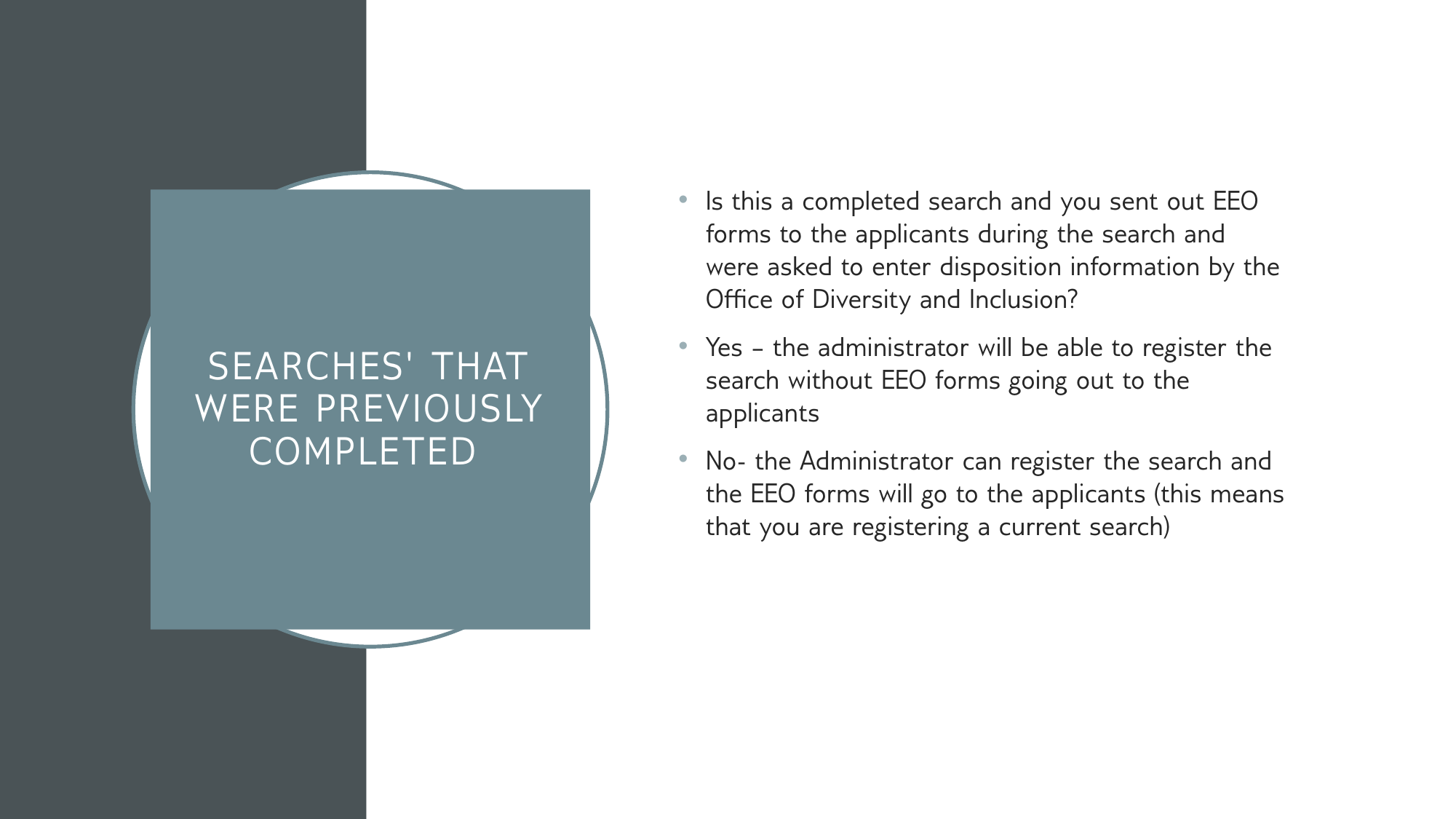

Is this a completed search and you sent out EEO forms to the applicants during the search and  were asked to enter disposition information by the Office of Diversity and Inclusion?
Yes – the administrator will be able to register the search without EEO forms going out to the applicants
No- the Administrator can register the search and the EEO forms will go to the applicants (this means that you are registering a current search)

# Searches' that were previously completed